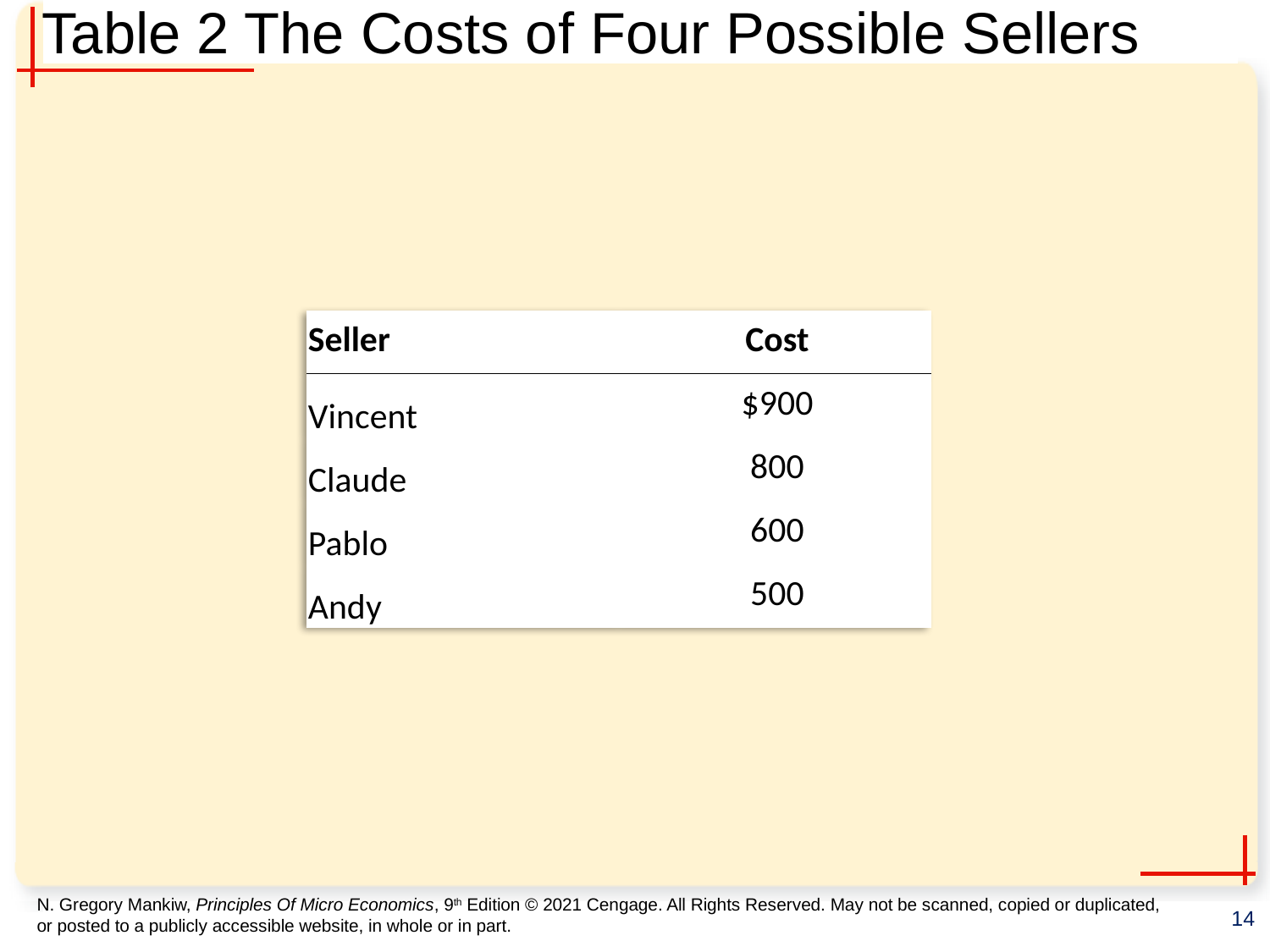

# Table 2 The Costs of Four Possible Sellers
| Seller | Cost |
| --- | --- |
| Vincent | $900 |
| Claude | 800 |
| Pablo | 600 |
| Andy | 500 |
14